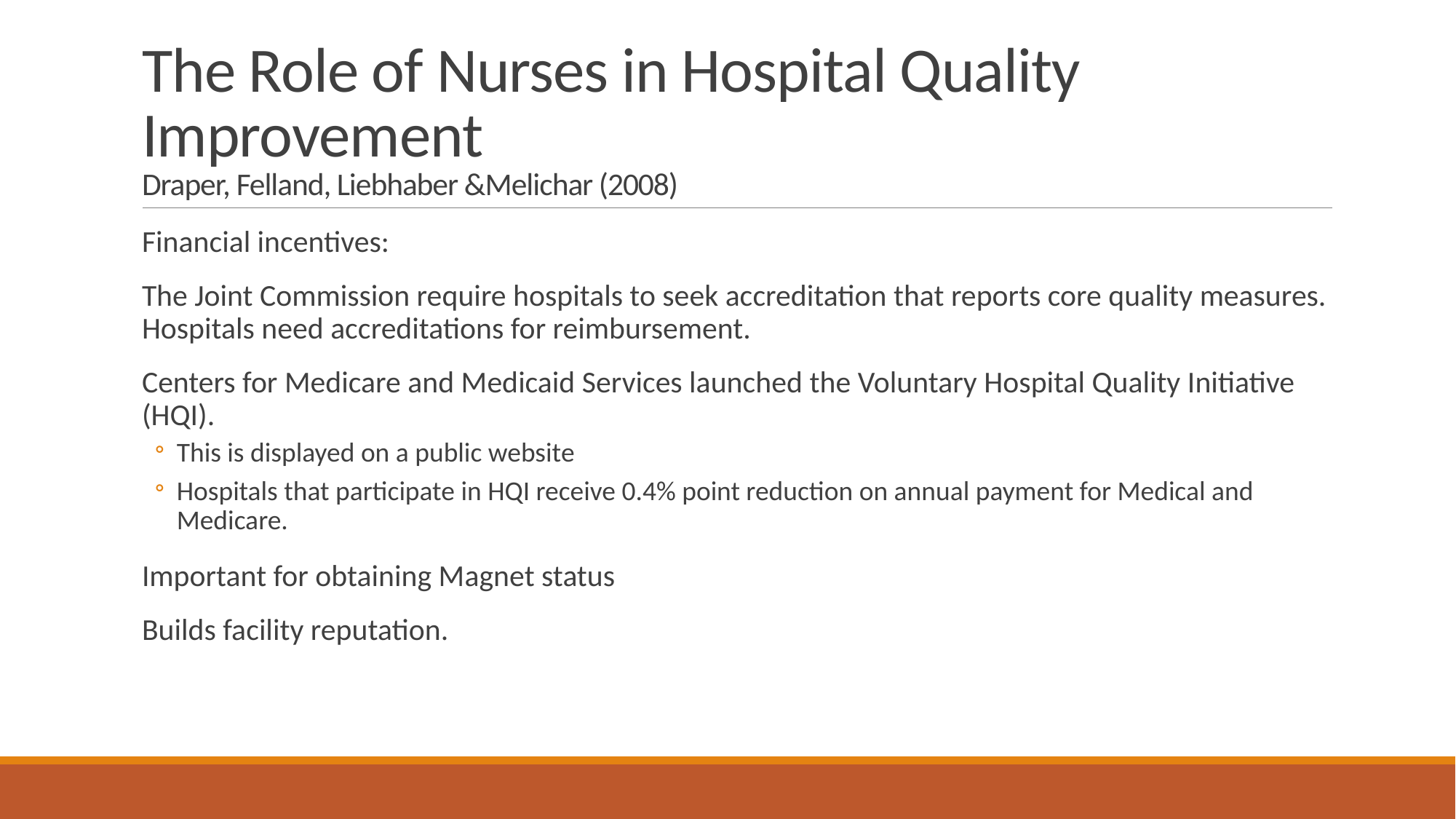

# The Role of Nurses in Hospital Quality Improvement Draper, Felland, Liebhaber &Melichar (2008)
Financial incentives:
The Joint Commission require hospitals to seek accreditation that reports core quality measures. Hospitals need accreditations for reimbursement.
Centers for Medicare and Medicaid Services launched the Voluntary Hospital Quality Initiative (HQI).
This is displayed on a public website
Hospitals that participate in HQI receive 0.4% point reduction on annual payment for Medical and Medicare.
Important for obtaining Magnet status
Builds facility reputation.